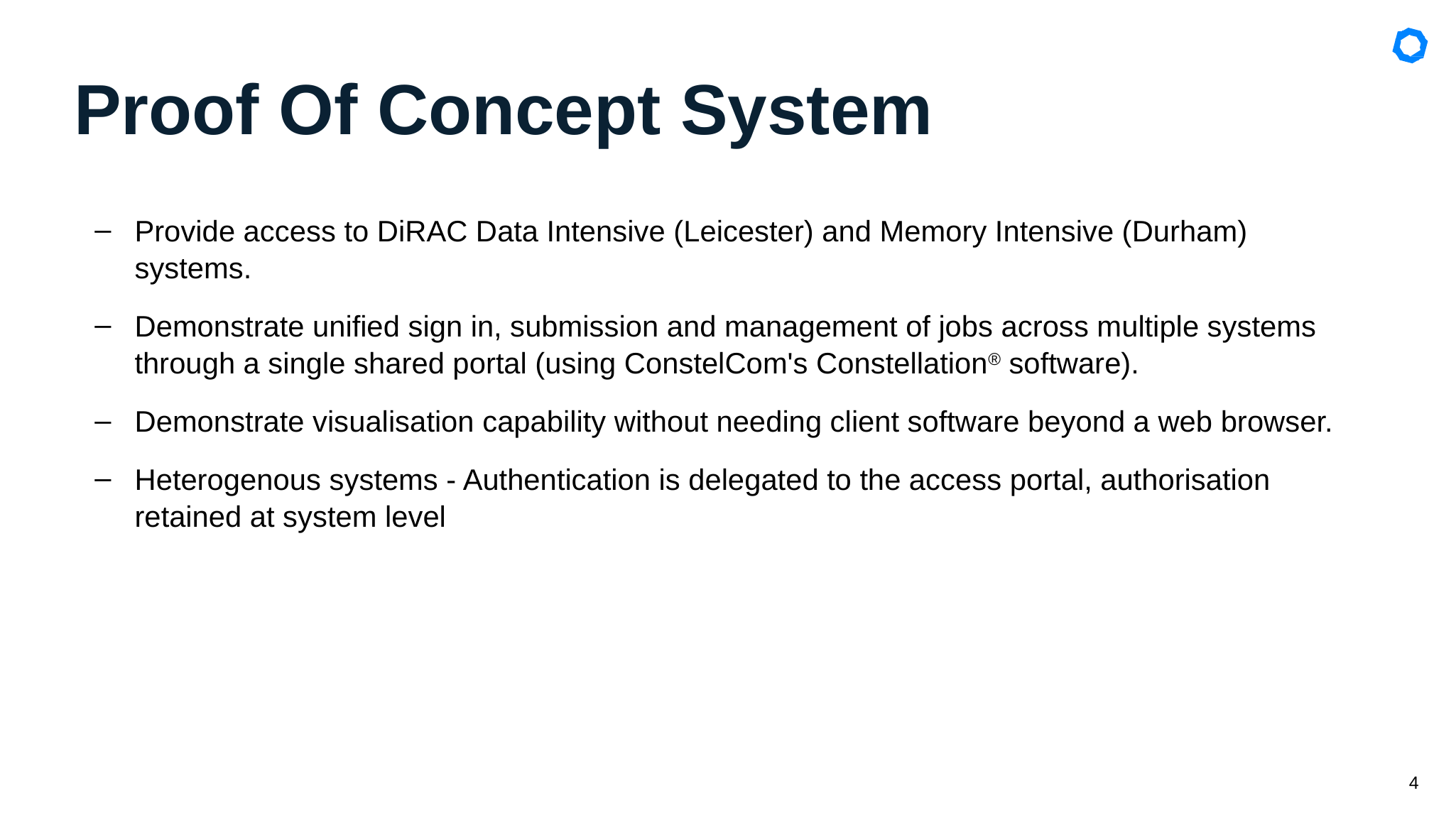

# Proof Of Concept System
Provide access to DiRAC Data Intensive (Leicester) and Memory Intensive (Durham) systems.
Demonstrate unified sign in, submission and management of jobs across multiple systems through a single shared portal (using ConstelCom's Constellation® software).
Demonstrate visualisation capability without needing client software beyond a web browser.
Heterogenous systems - Authentication is delegated to the access portal, authorisation retained at system level
4